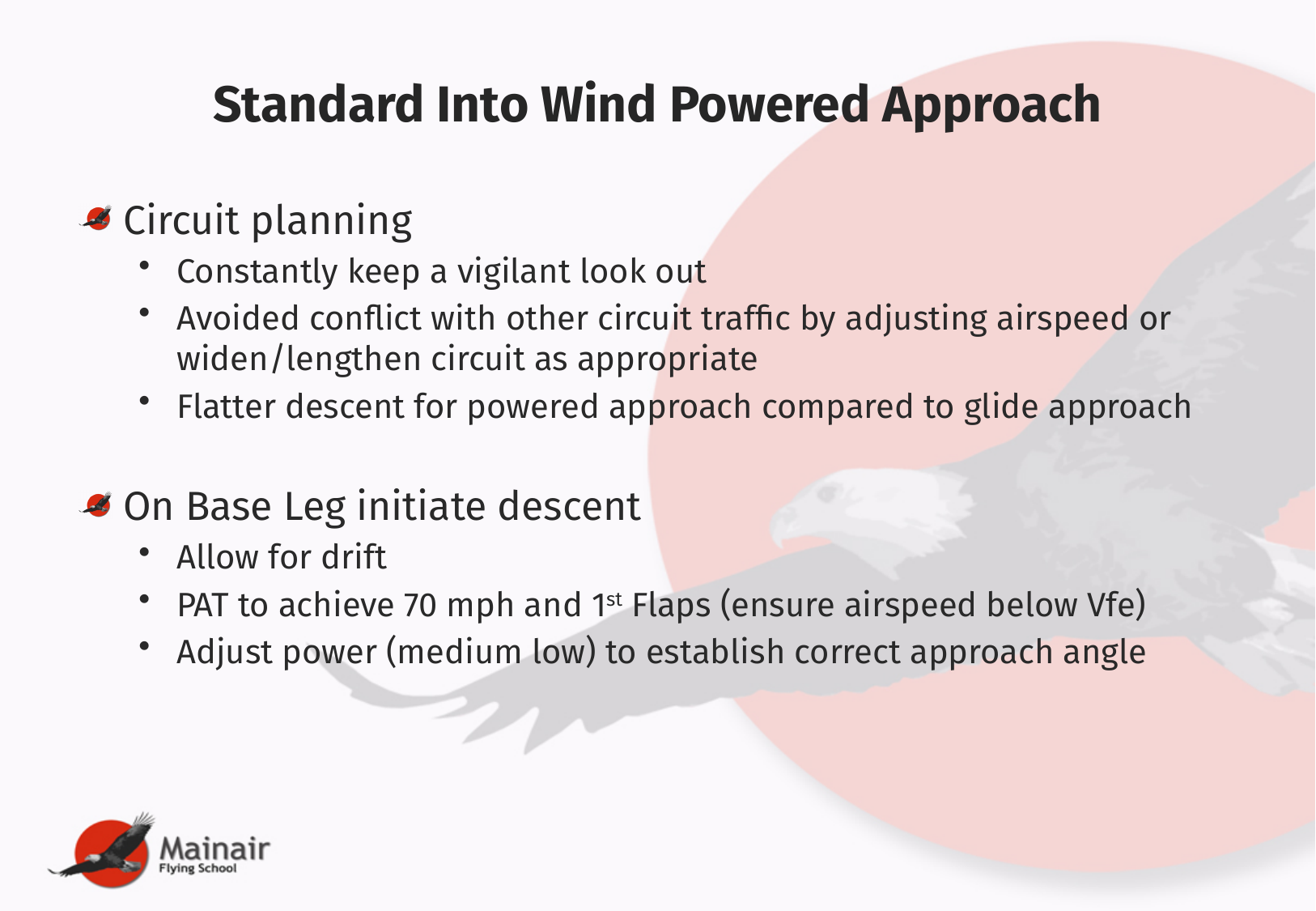

# Standard Into Wind Powered Approach
Circuit planning
Constantly keep a vigilant look out
Avoided conflict with other circuit traffic by adjusting airspeed or widen/lengthen circuit as appropriate
Flatter descent for powered approach compared to glide approach

On Base Leg initiate descent
Allow for drift
PAT to achieve 70 mph and 1st Flaps (ensure airspeed below Vfe)
Adjust power (medium low) to establish correct approach angle